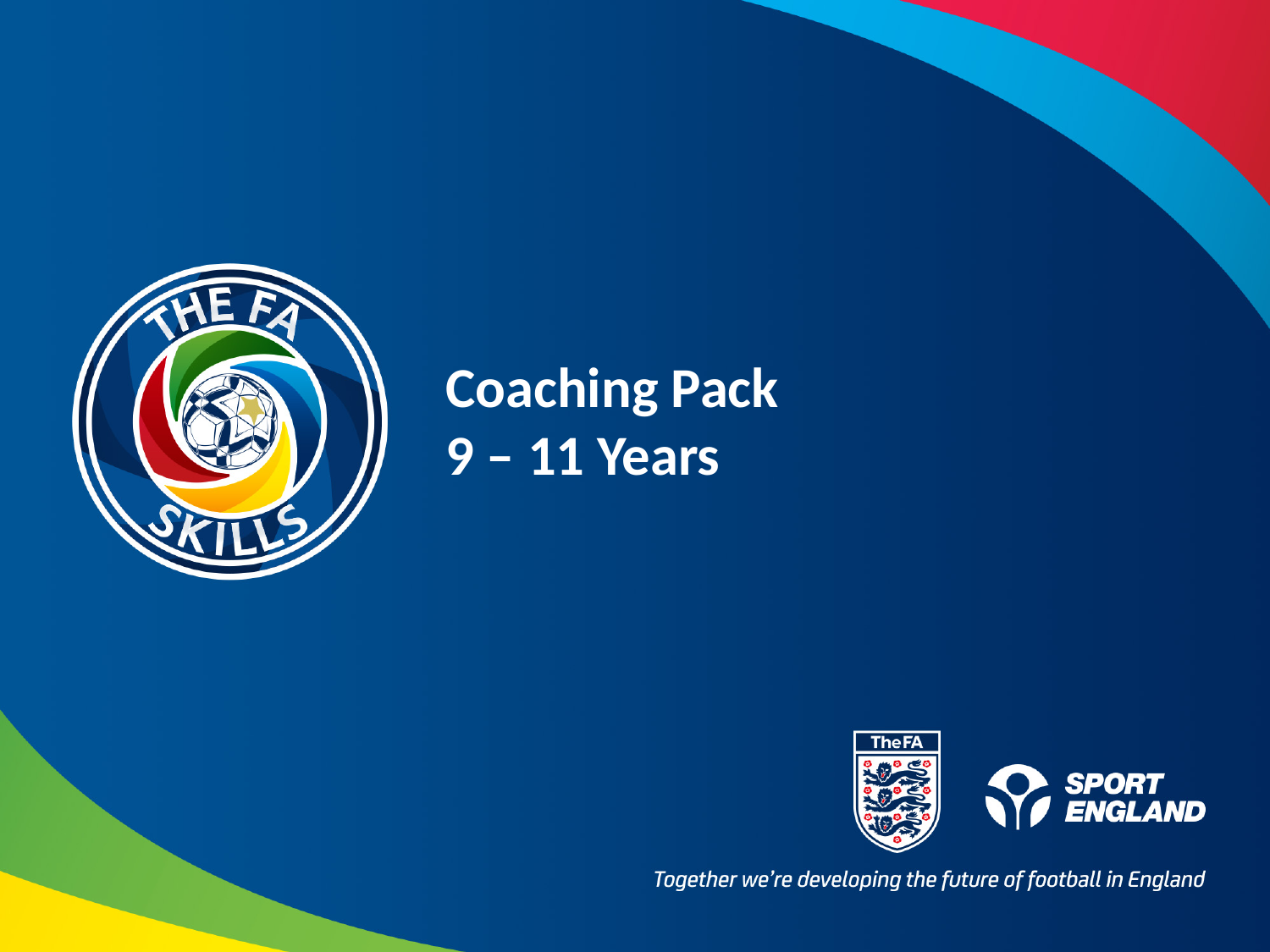

# Coaching Pack 9 – 11 Years